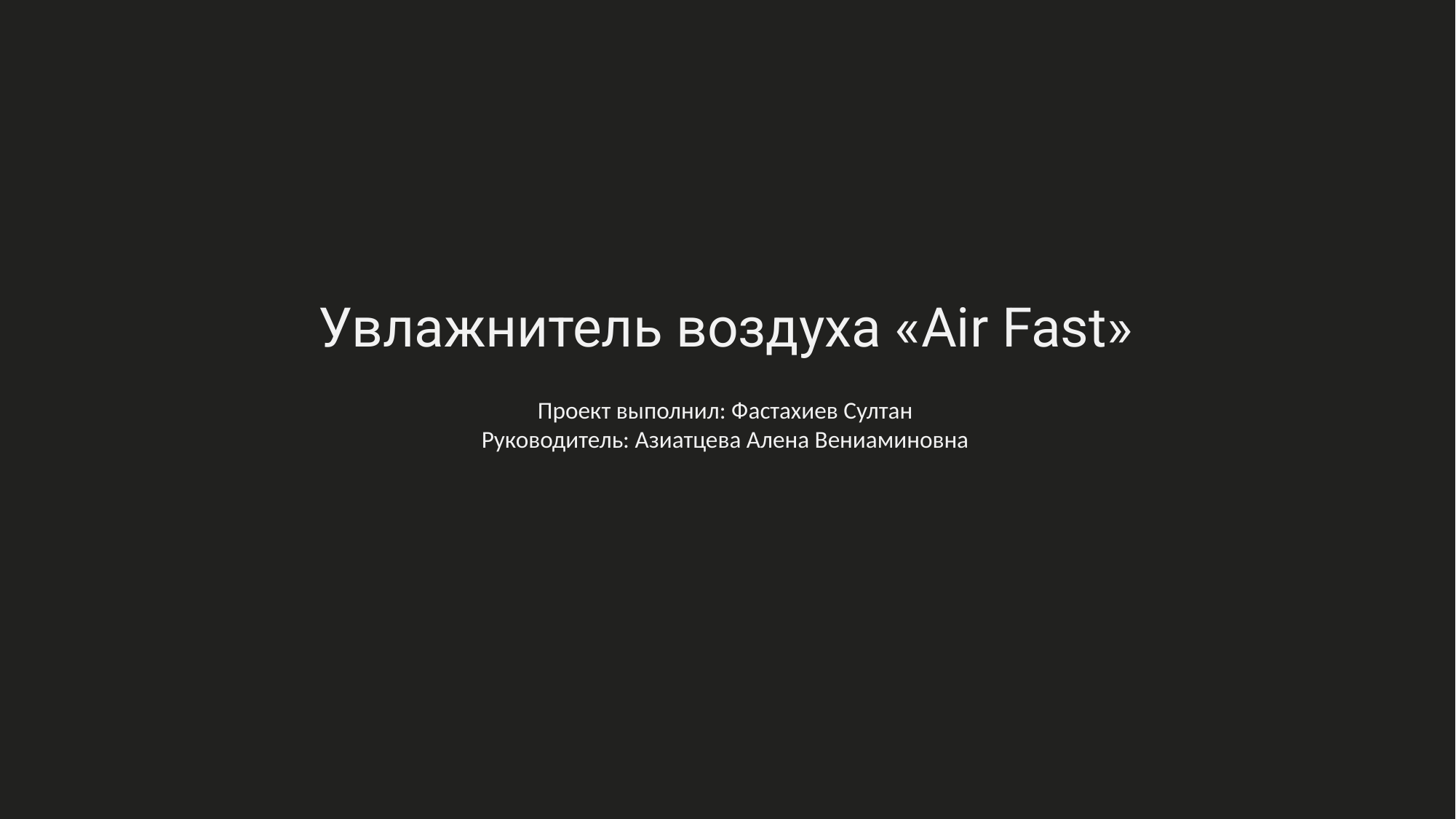

Увлажнитель воздуха «Air Fast»
Проект выполнил: Фастахиев Султан
Руководитель: Азиатцева Алена Вениаминовна